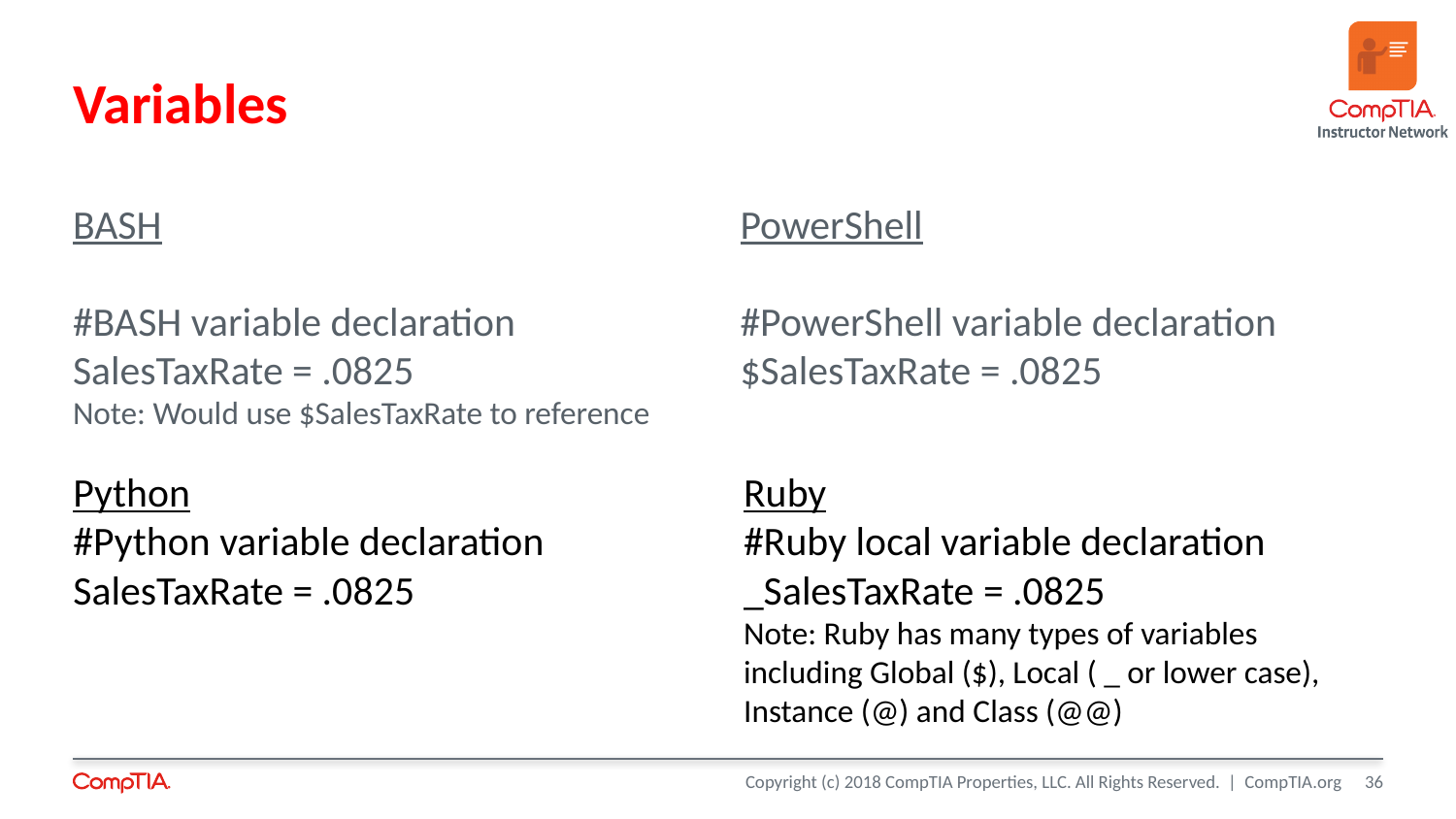

# Variables
BASH

#BASH variable declaration
SalesTaxRate = .0825
Note: Would use $SalesTaxRate to reference
PowerShell

#PowerShell variable declaration
$SalesTaxRate = .0825
Python
#Python variable declaration
SalesTaxRate = .0825
Ruby
#Ruby local variable declaration
_SalesTaxRate = .0825
Note: Ruby has many types of variables including Global ($), Local ( _ or lower case), Instance (@) and Class (@@)
36